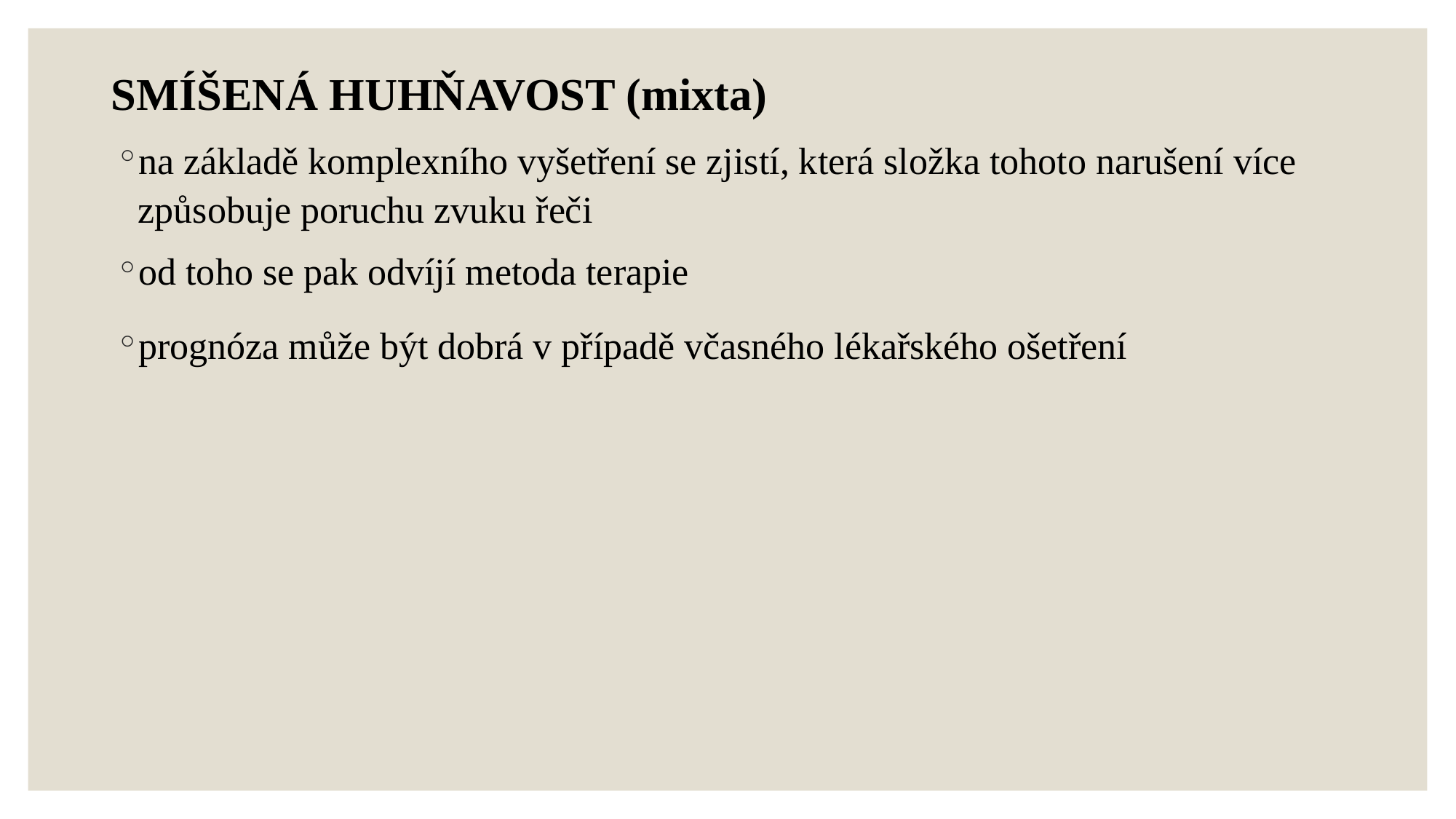

SMÍŠENÁ HUHŇAVOST (mixta)
na základě komplexního vyšetření se zjistí, která složka tohoto narušení více způsobuje poruchu zvuku řeči
od toho se pak odvíjí metoda terapie
prognóza může být dobrá v případě včasného lékařského ošetření